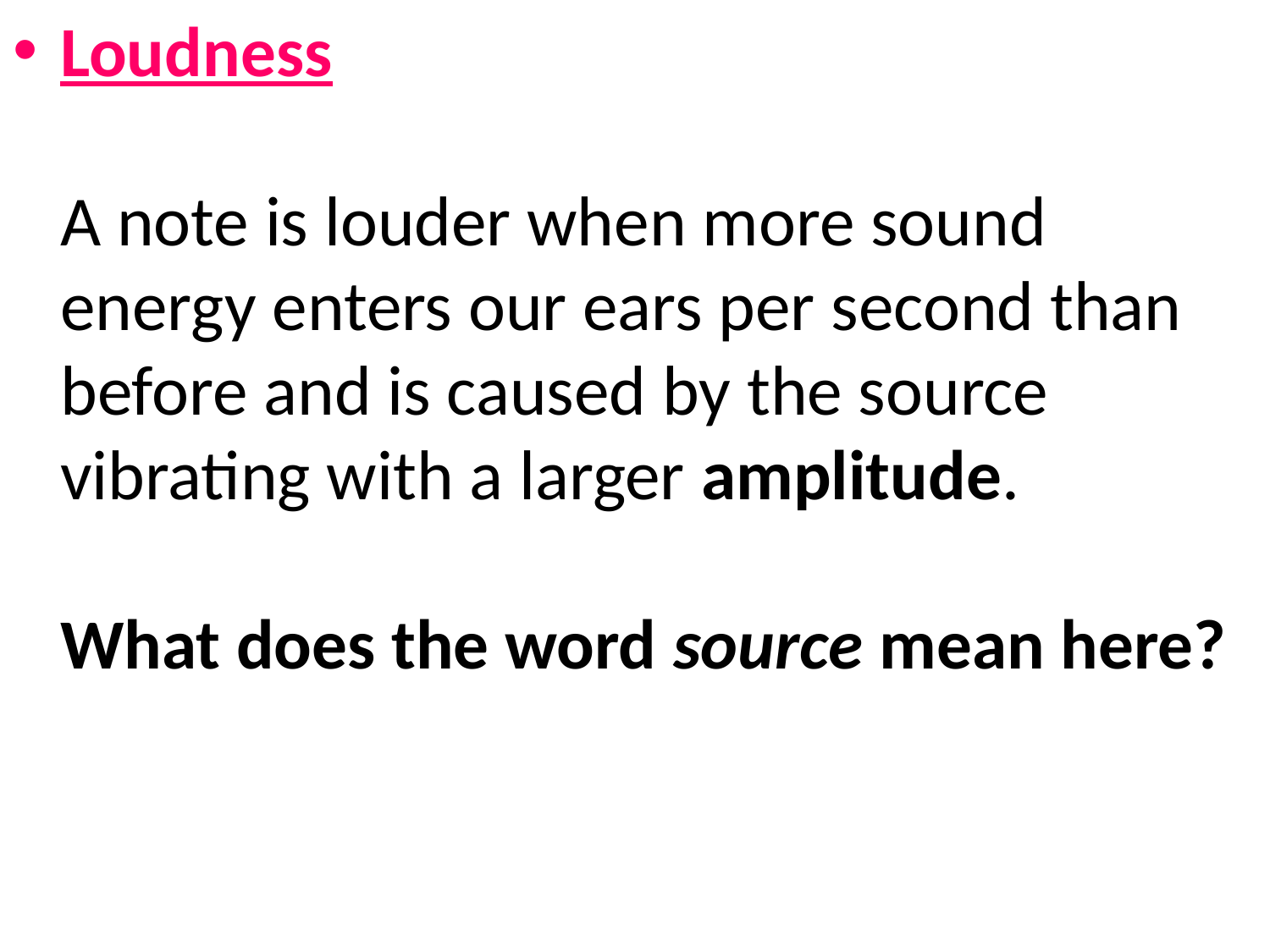

Loudness
A note is louder when more sound energy enters our ears per second than before and is caused by the source vibrating with a larger amplitude.
What does the word source mean here?